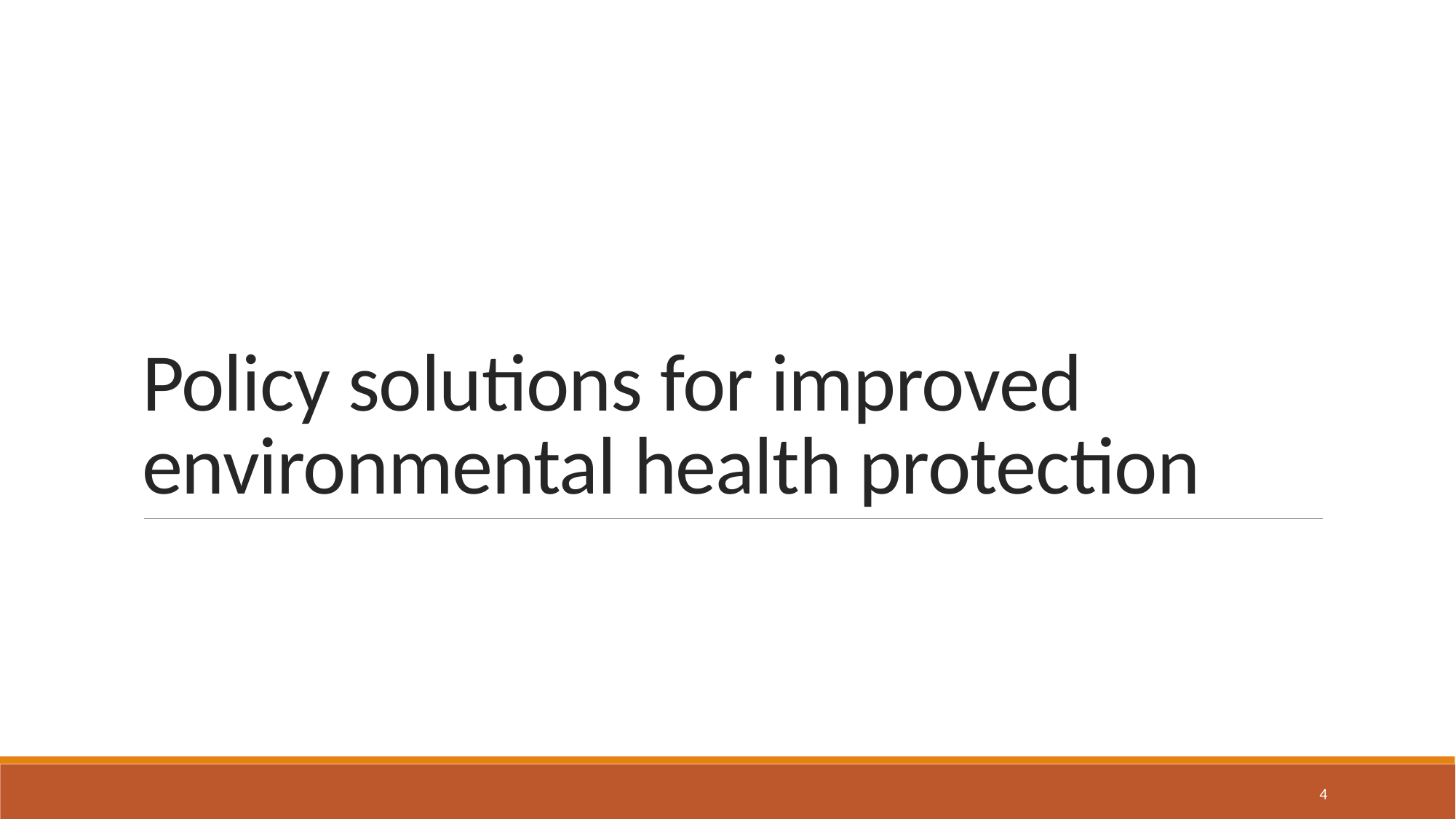

# Policy solutions for improved environmental health protection
4